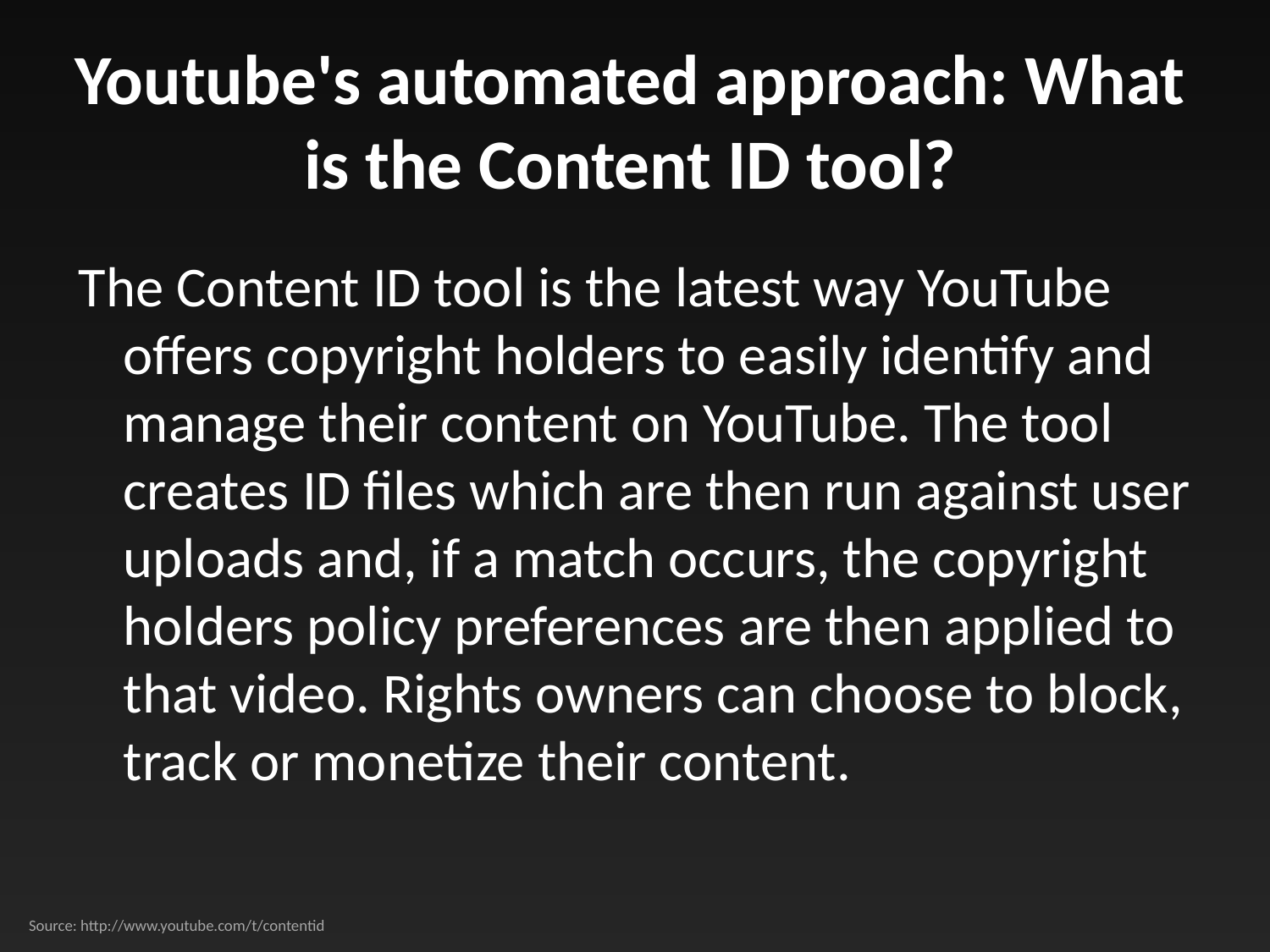

Youtube's automated approach: What is the Content ID tool?
The Content ID tool is the latest way YouTube offers copyright holders to easily identify and manage their content on YouTube. The tool creates ID files which are then run against user uploads and, if a match occurs, the copyright holders policy preferences are then applied to that video. Rights owners can choose to block, track or monetize their content.
Source: http://www.youtube.com/t/contentid